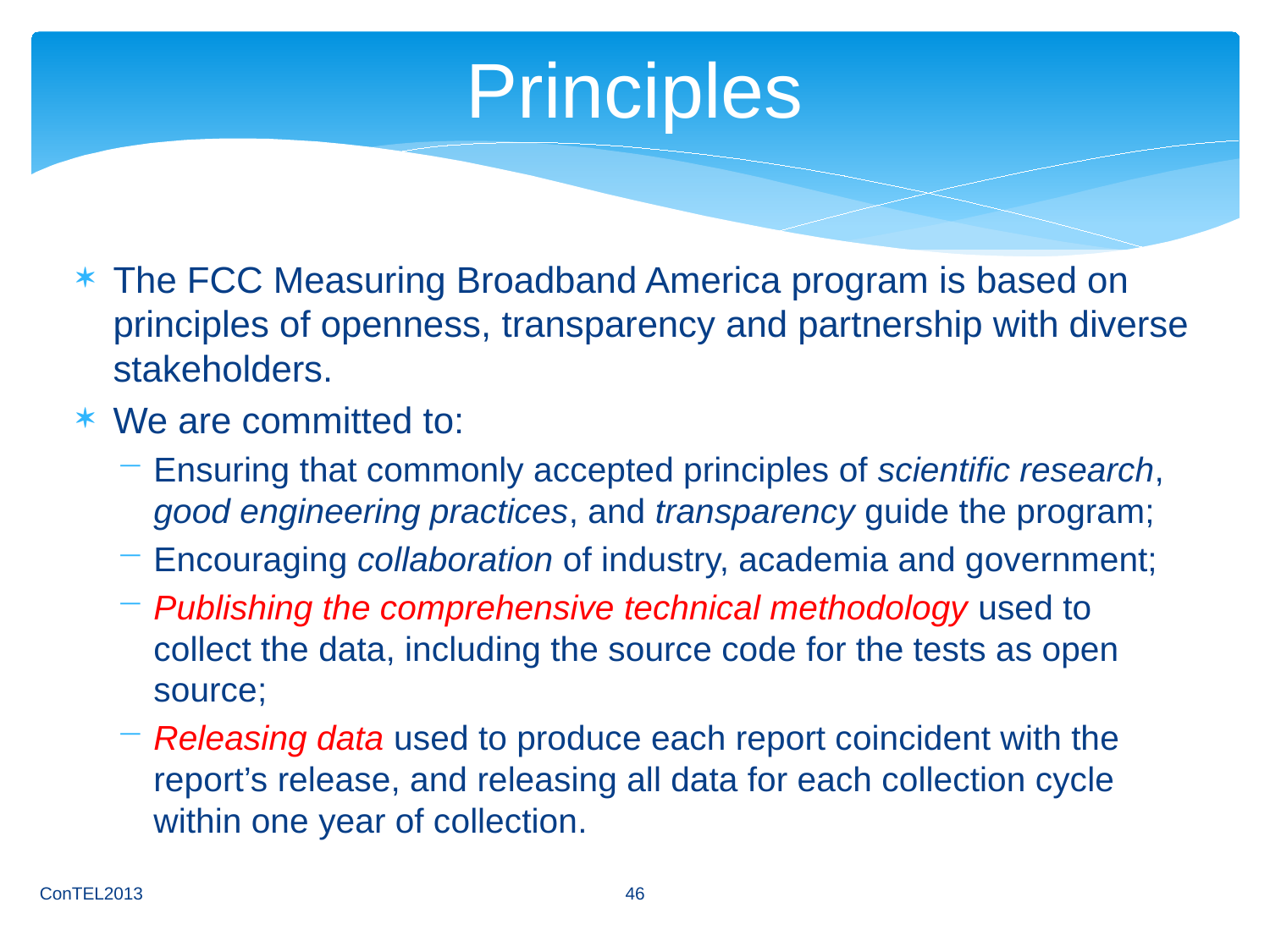

# Principles
The FCC Measuring Broadband America program is based on principles of openness, transparency and partnership with diverse stakeholders.
We are committed to:
Ensuring that commonly accepted principles of scientific research, good engineering practices, and transparency guide the program;
Encouraging collaboration of industry, academia and government;
Publishing the comprehensive technical methodology used to collect the data, including the source code for the tests as open source;
Releasing data used to produce each report coincident with the report’s release, and releasing all data for each collection cycle within one year of collection.

46
ConTEL2013